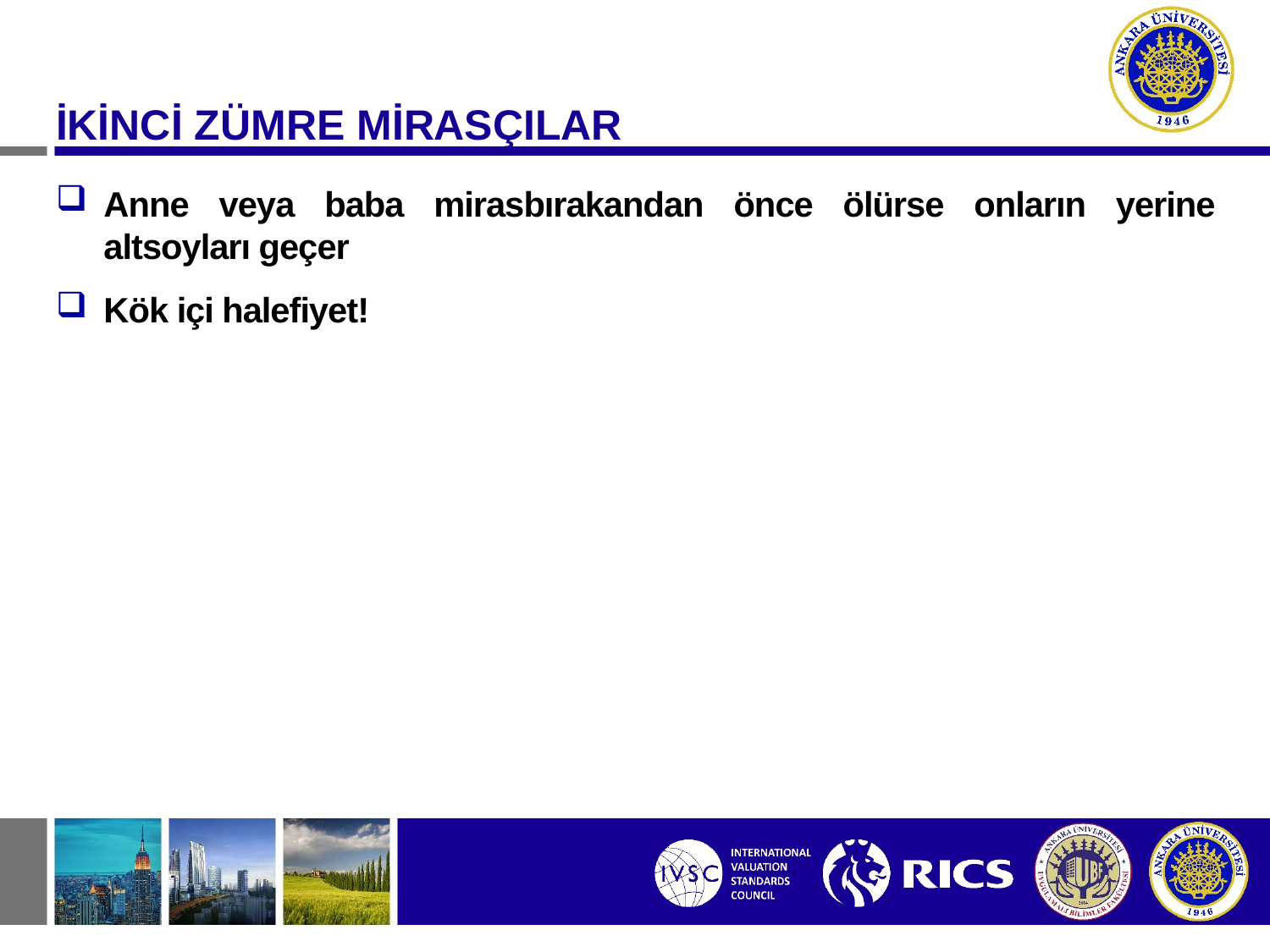

İKİNCİ ZÜMRE MİRASÇILAR
Anne veya baba mirasbırakandan önce ölürse onların yerine altsoyları geçer
Kök içi halefiyet!